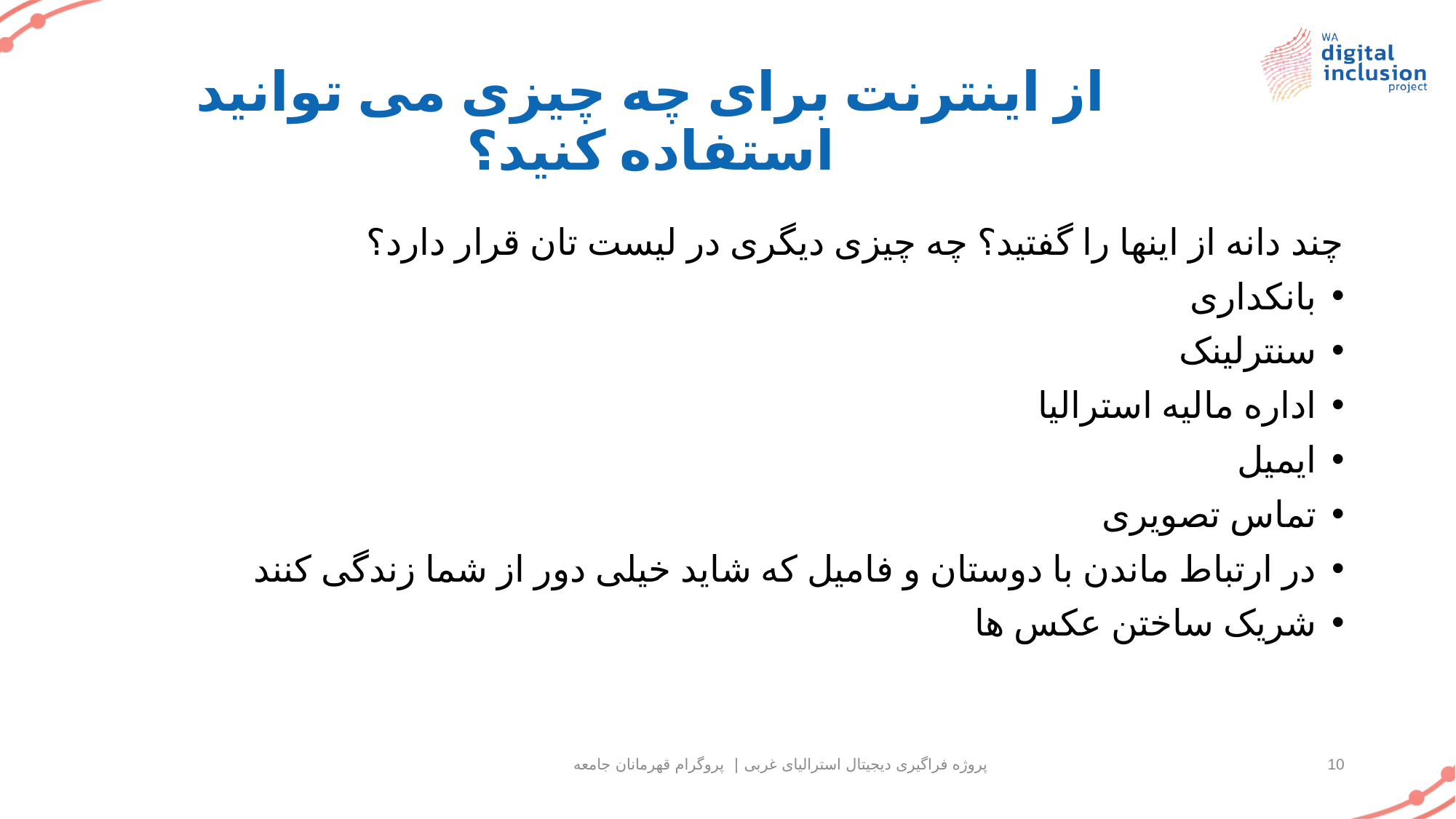

# از اینترنت برای چه چیزی می توانید استفاده کنید؟
چند دانه از اینها را گفتید؟ چه چیزی دیگری در لیست تان قرار دارد؟
بانکداری
سنترلینک
اداره مالیه استرالیا
ایمیل
تماس تصویری
در ارتباط ماندن با دوستان و فامیل که شاید خیلی دور از شما زندگی کنند
شریک ساختن عکس ها

پروژه فراگیری دیجیتال استرالیای غربی |  پروگرام قهرمانان جامعه
10